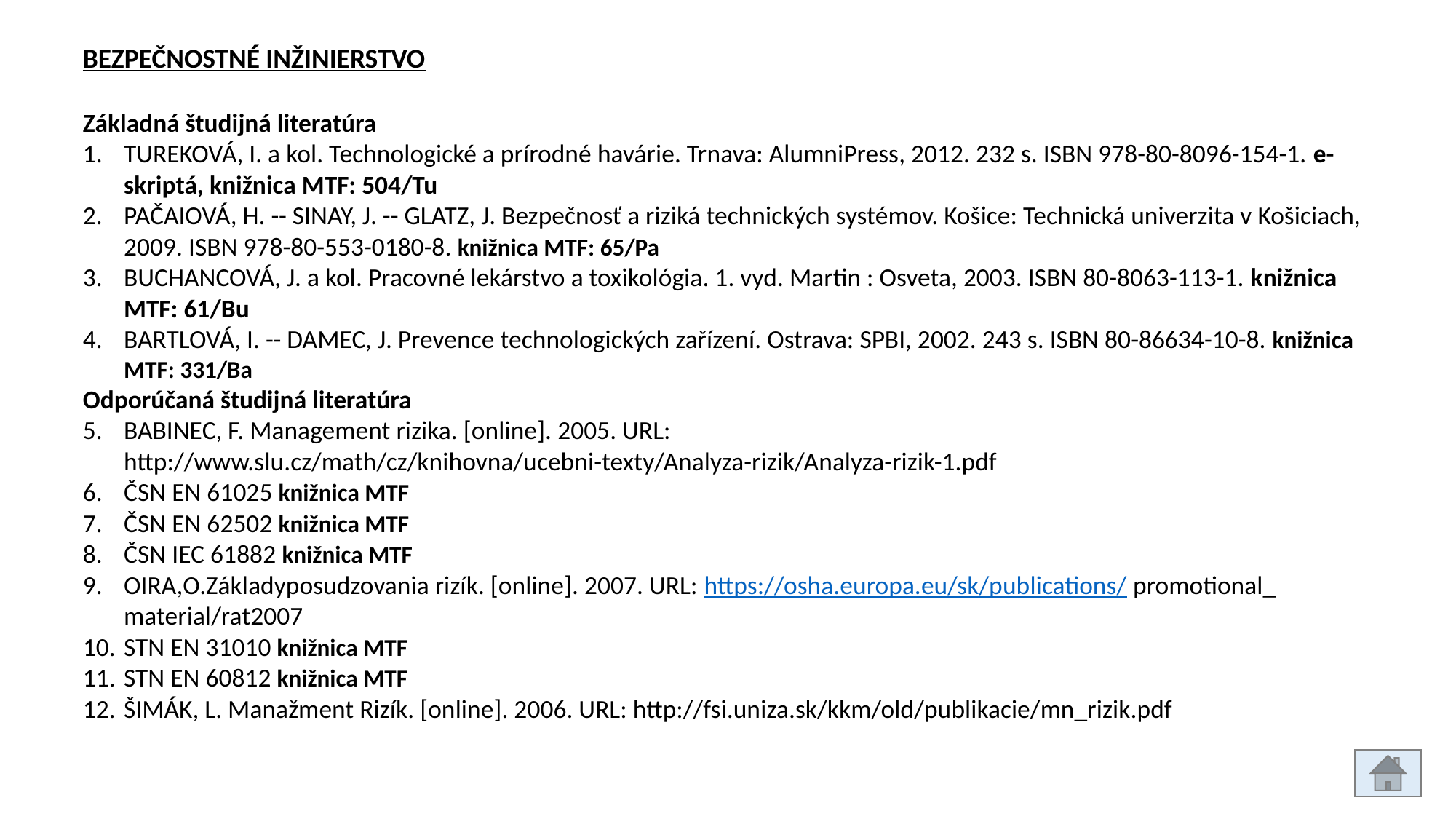

BEZPEČNOSTNÉ INŽINIERSTVO

Základná študijná literatúra
TUREKOVÁ, I. a kol. Technologické a prírodné havárie. Trnava: AlumniPress, 2012. 232 s. ISBN 978-80-8096-154-1. e-skriptá, knižnica MTF: 504/Tu
PAČAIOVÁ, H. -- SINAY, J. -- GLATZ, J. Bezpečnosť a riziká technických systémov. Košice: Technická univerzita v Košiciach, 2009. ISBN 978-80-553-0180-8. knižnica MTF: 65/Pa
BUCHANCOVÁ, J. a kol. Pracovné lekárstvo a toxikológia. 1. vyd. Martin : Osveta, 2003. ISBN 80-8063-113-1. knižnica MTF: 61/Bu
BARTLOVÁ, I. -- DAMEC, J. Prevence technologických zařízení. Ostrava: SPBI, 2002. 243 s. ISBN 80-86634-10-8. knižnica MTF: 331/Ba
Odporúčaná študijná literatúra
BABINEC, F. Management rizika. [online]. 2005. URL: http://www.slu.cz/math/cz/knihovna/ucebni-texty/Analyza-rizik/Analyza-rizik-1.pdf
ČSN EN 61025 knižnica MTF
ČSN EN 62502 knižnica MTF
ČSN IEC 61882 knižnica MTF
OIRA,O.Základyposudzovania rizík. [online]. 2007. URL: https://osha.europa.eu/sk/publications/ promotional_ material/rat2007
STN EN 31010 knižnica MTF
STN EN 60812 knižnica MTF
ŠIMÁK, L. Manažment Rizík. [online]. 2006. URL: http://fsi.uniza.sk/kkm/old/publikacie/mn_rizik.pdf